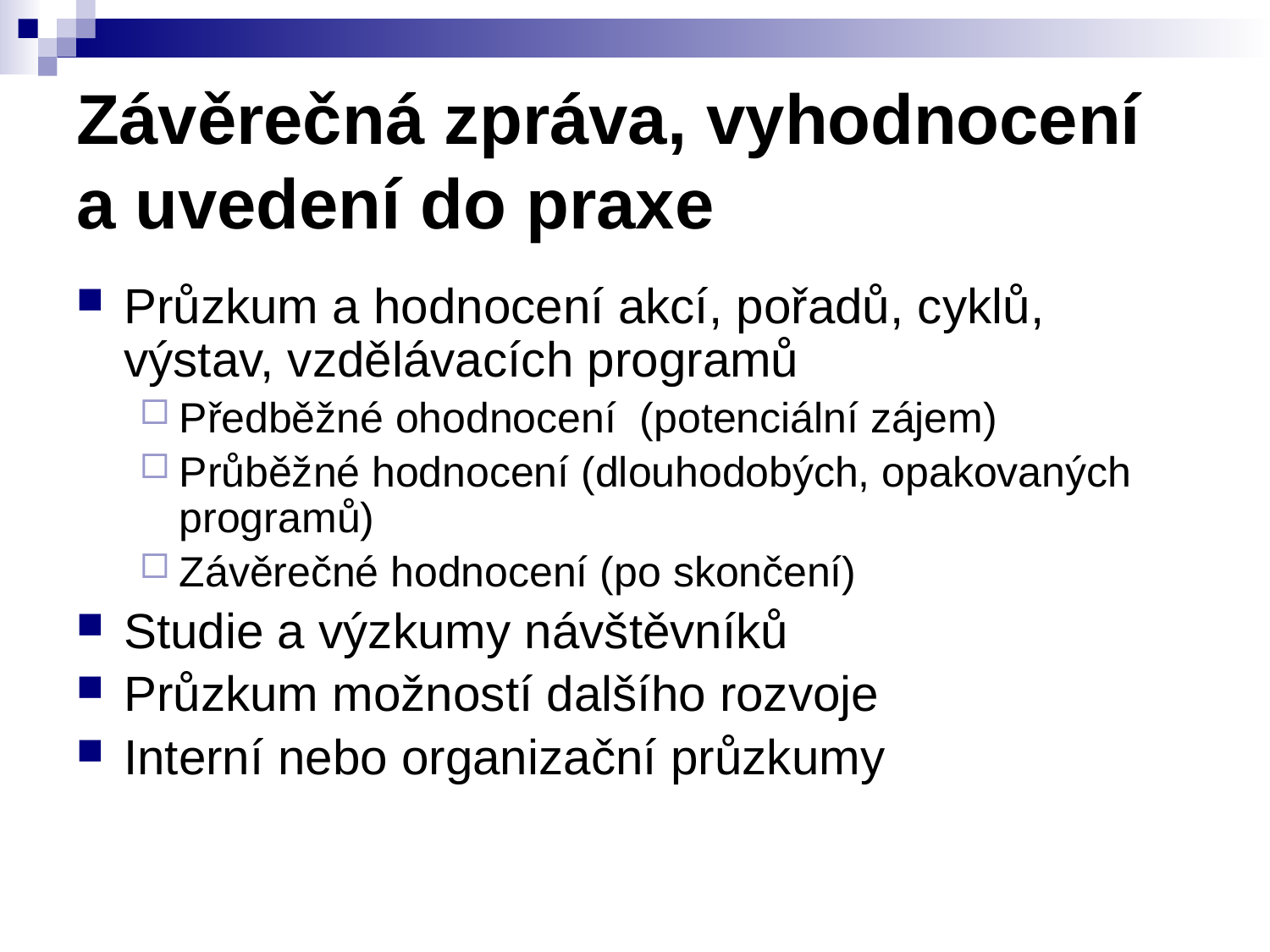

# Závěrečná zpráva, vyhodnocení a uvedení do praxe
Průzkum a hodnocení akcí, pořadů, cyklů, výstav, vzdělávacích programů
Předběžné ohodnocení  (potenciální zájem)
Průběžné hodnocení (dlouhodobých, opakovaných programů)
Závěrečné hodnocení (po skončení)
Studie a výzkumy návštěvníků
Průzkum možností dalšího rozvoje
Interní nebo organizační průzkumy